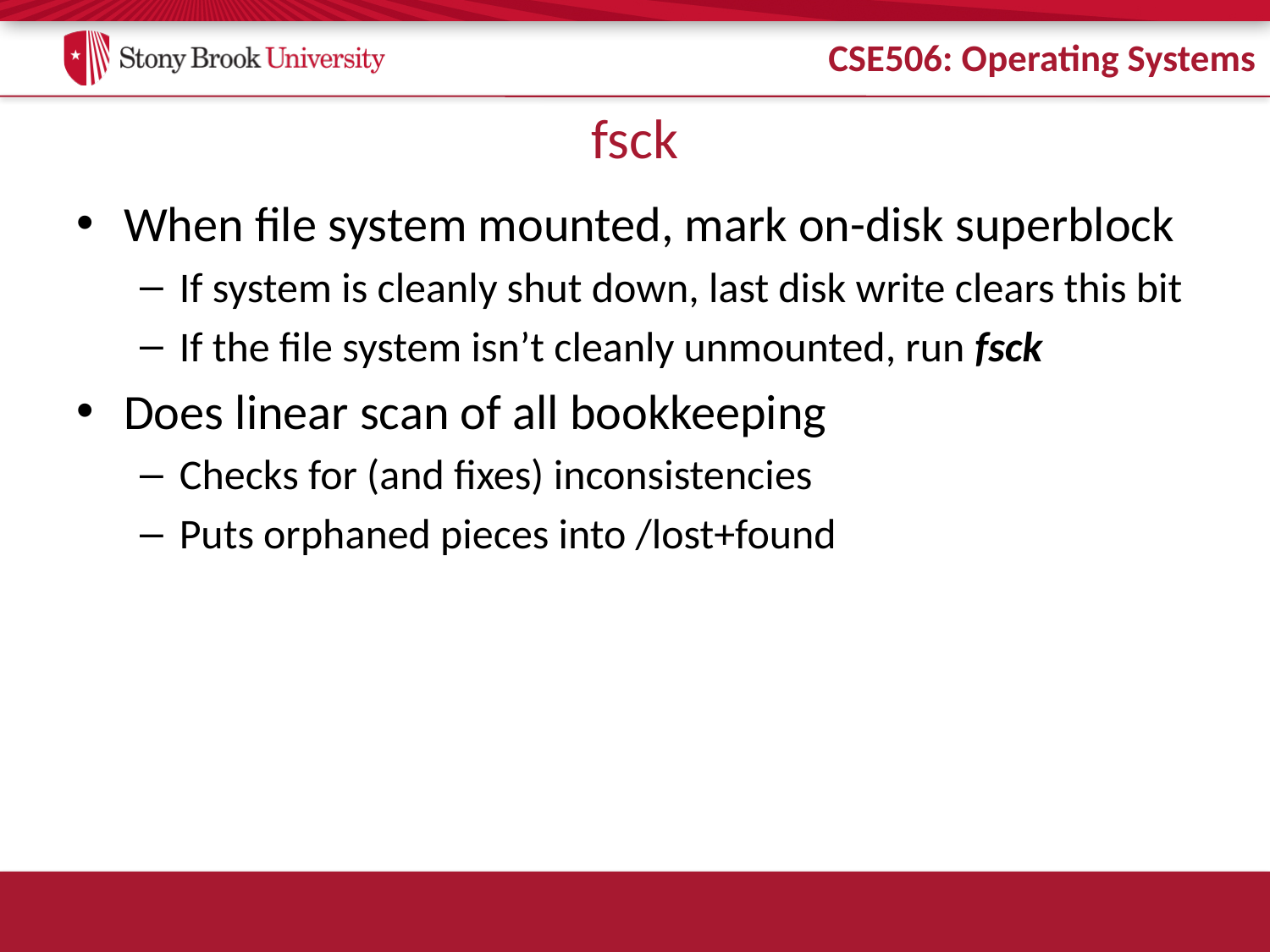

# fsck
When file system mounted, mark on-disk superblock
If system is cleanly shut down, last disk write clears this bit
If the file system isn’t cleanly unmounted, run fsck
Does linear scan of all bookkeeping
Checks for (and fixes) inconsistencies
Puts orphaned pieces into /lost+found